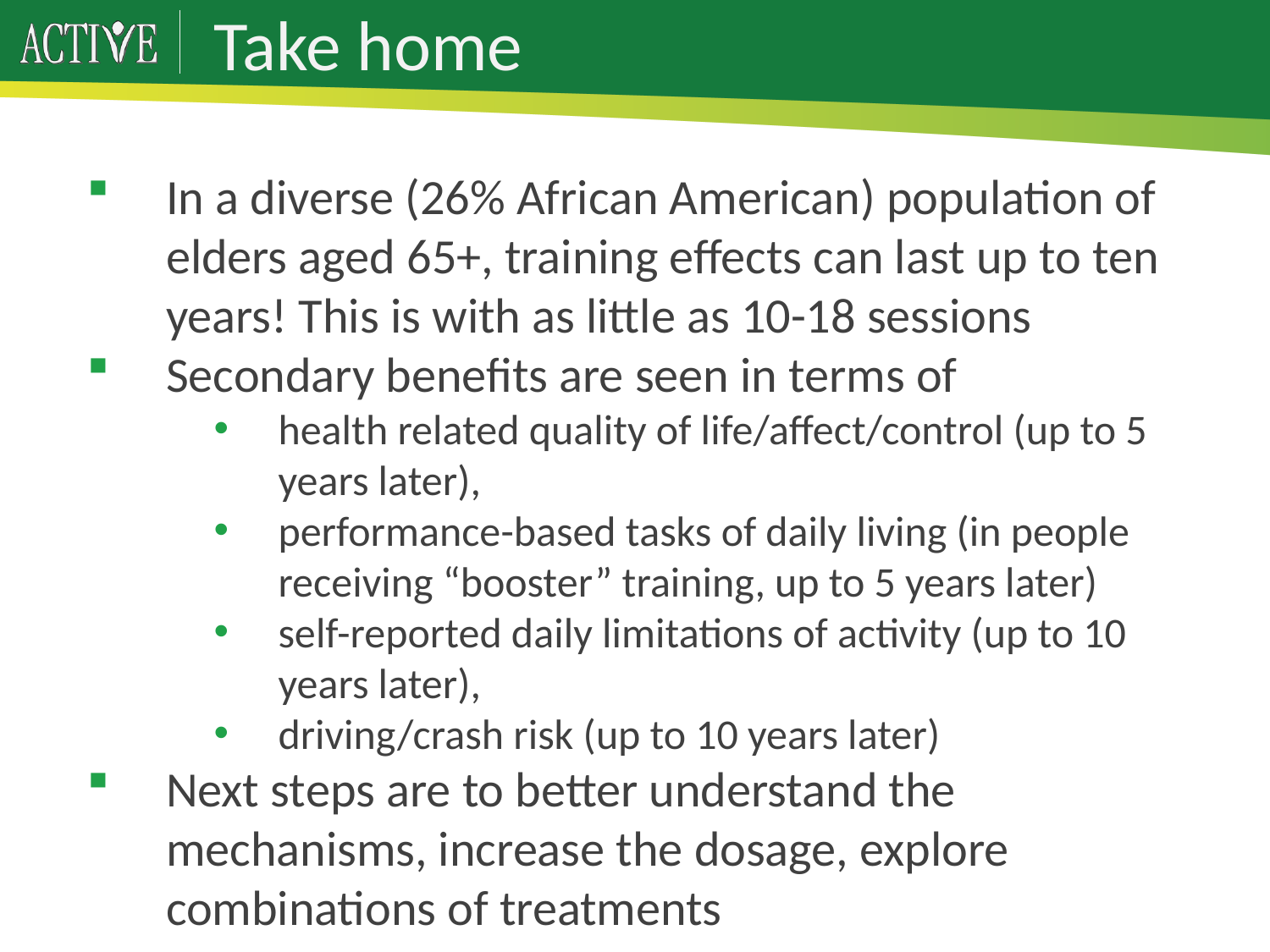

# Take home
In a diverse (26% African American) population of elders aged 65+, training effects can last up to ten years! This is with as little as 10-18 sessions
Secondary benefits are seen in terms of
health related quality of life/affect/control (up to 5 years later),
performance-based tasks of daily living (in people receiving “booster” training, up to 5 years later)
self-reported daily limitations of activity (up to 10 years later),
driving/crash risk (up to 10 years later)
Next steps are to better understand the mechanisms, increase the dosage, explore combinations of treatments